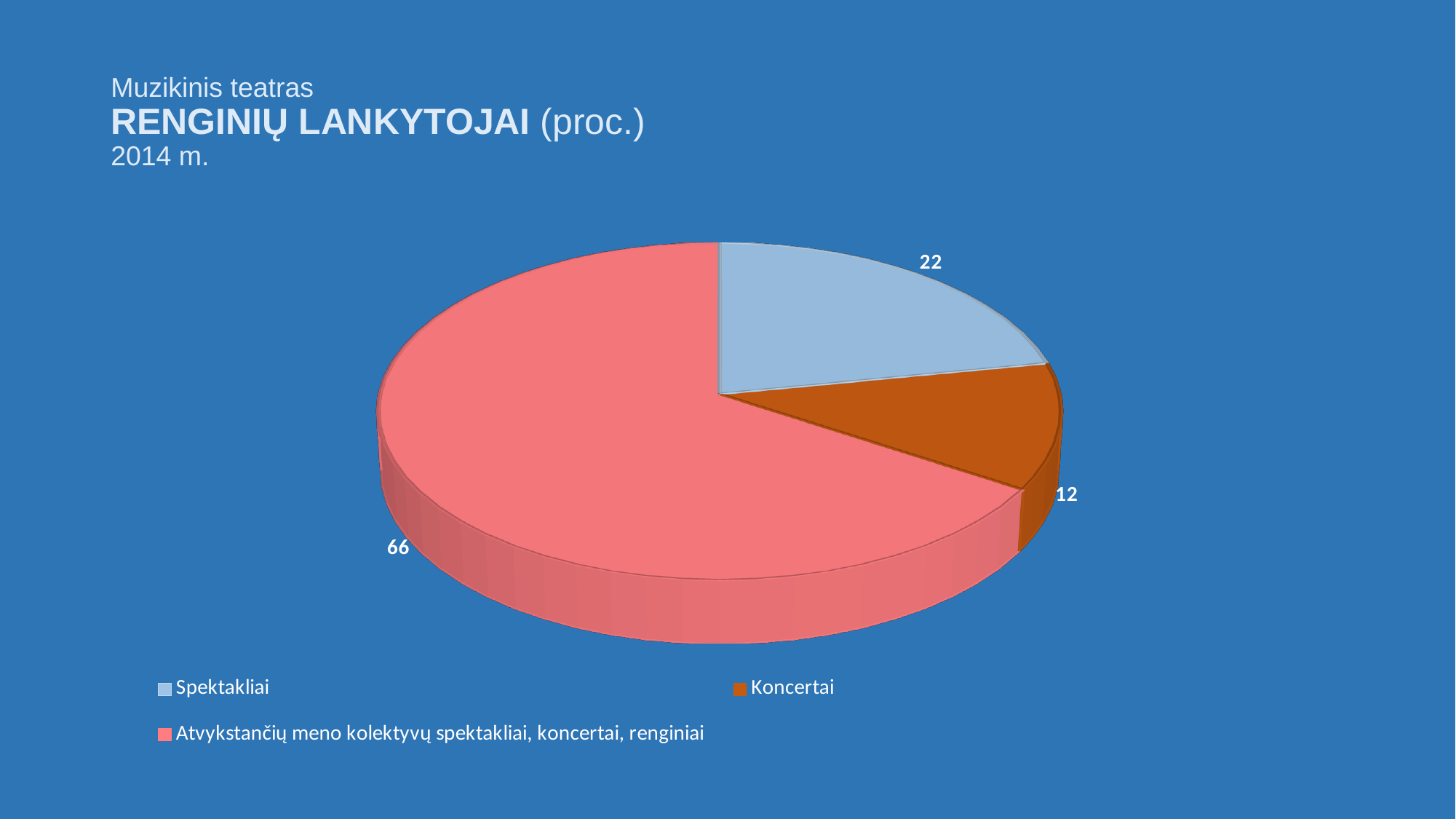

# Muzikinis teatras RENGINIŲ LANKYTOJAI (proc.) 2014 m.

[unsupported chart]